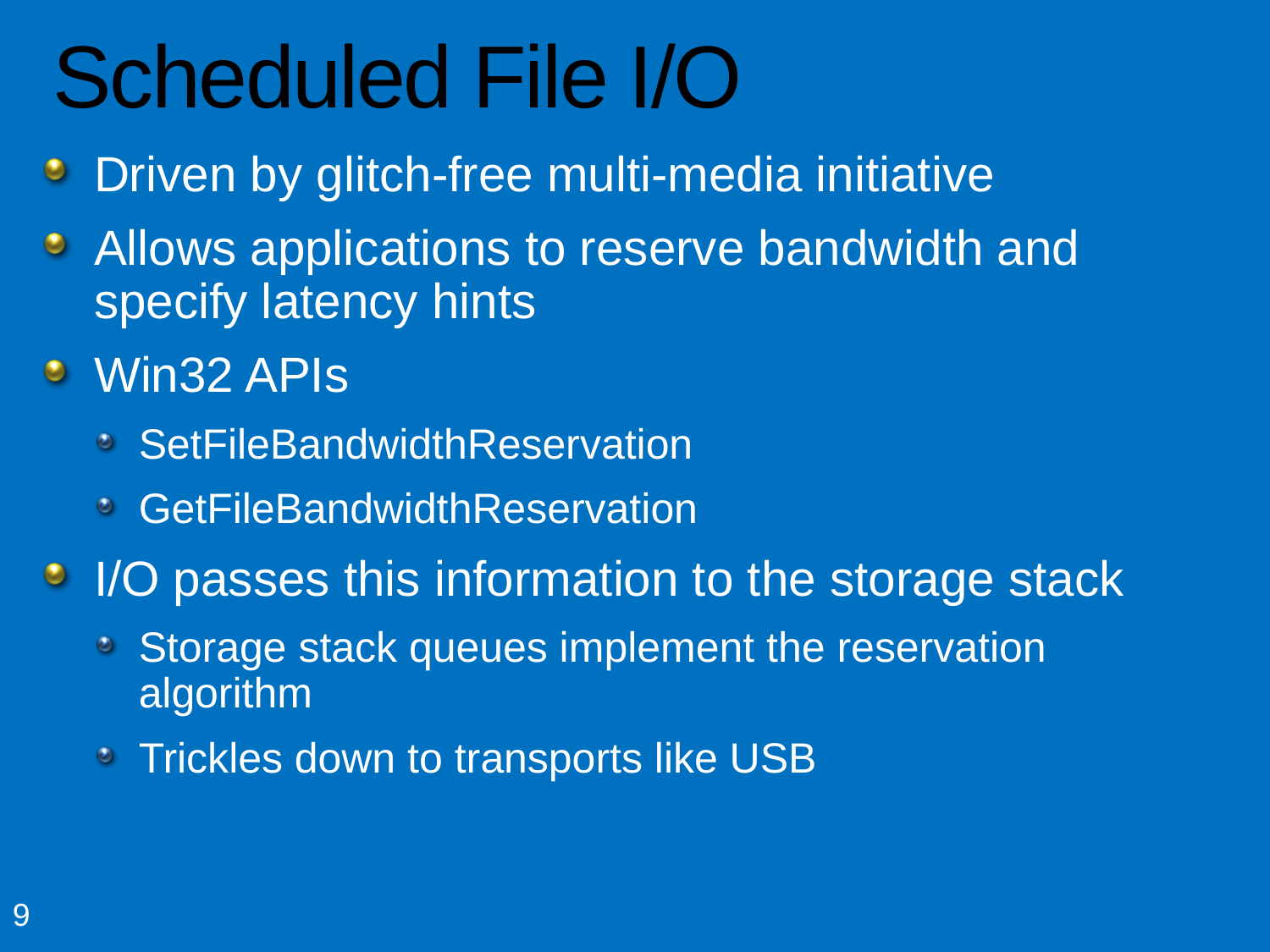

# Scheduled File I/O
Driven by glitch-free multi-media initiative
Allows applications to reserve bandwidth and specify latency hints
Win32 APIs
SetFileBandwidthReservation
GetFileBandwidthReservation
I/O passes this information to the storage stack
Storage stack queues implement the reservation algorithm
Trickles down to transports like USB
9